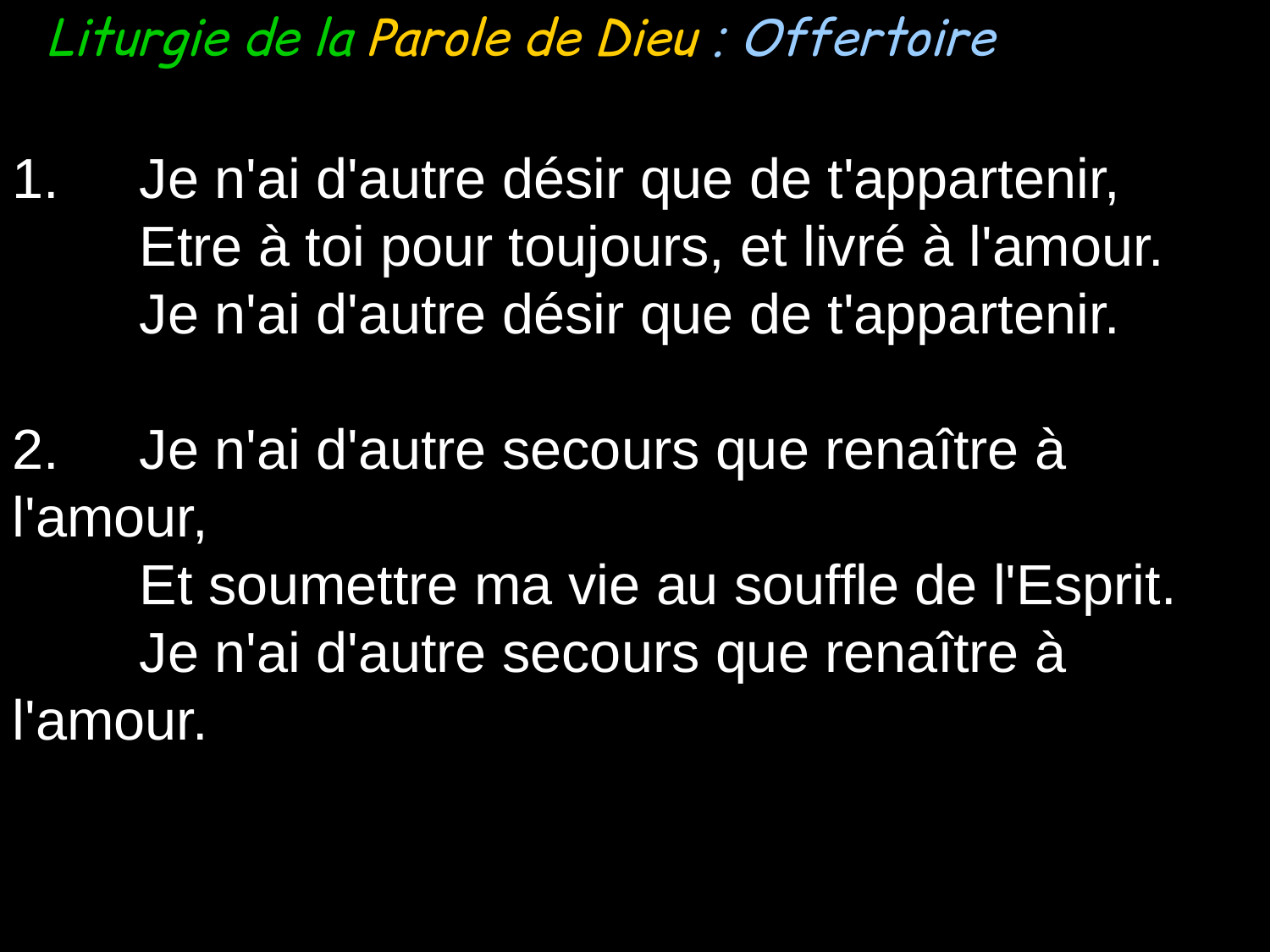

Liturgie de la Parole de Dieu : Offertoire
1.	Je n'ai d'autre désir que de t'appartenir,
	Etre à toi pour toujours, et livré à l'amour.
	Je n'ai d'autre désir que de t'appartenir.

2.	Je n'ai d'autre secours que renaître à l'amour,
	Et soumettre ma vie au souffle de l'Esprit.
	Je n'ai d'autre secours que renaître à l'amour.